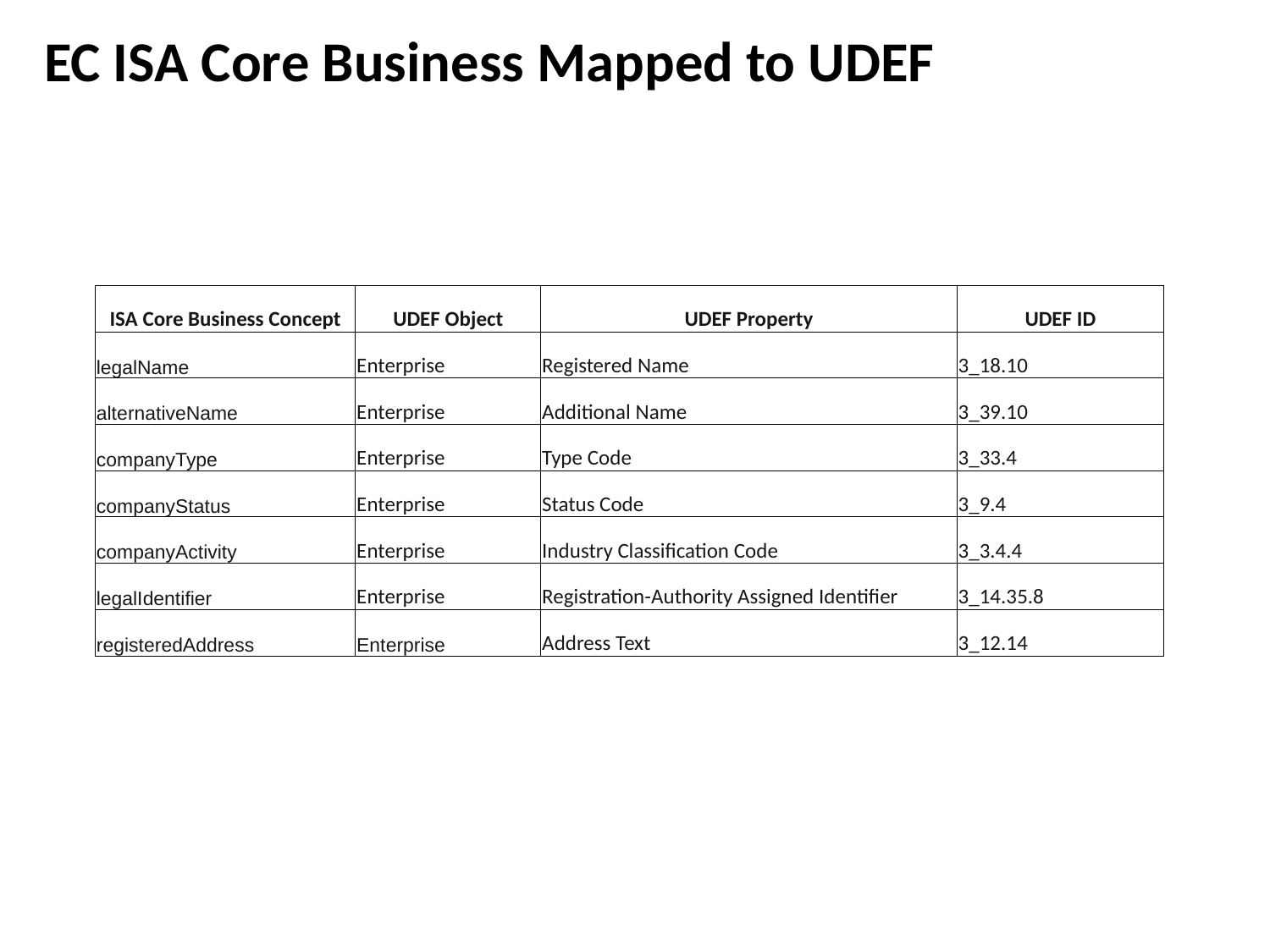

EC ISA Core Business Mapped to UDEF
| ISA Core Business Concept | UDEF Object | UDEF Property | UDEF ID |
| --- | --- | --- | --- |
| legalName | Enterprise | Registered Name | 3\_18.10 |
| alternativeName | Enterprise | Additional Name | 3\_39.10 |
| companyType | Enterprise | Type Code | 3\_33.4 |
| companyStatus | Enterprise | Status Code | 3\_9.4 |
| companyActivity | Enterprise | Industry Classification Code | 3\_3.4.4 |
| legalIdentifier | Enterprise | Registration-Authority Assigned Identifier | 3\_14.35.8 |
| registeredAddress | Enterprise | Address Text | 3\_12.14 |